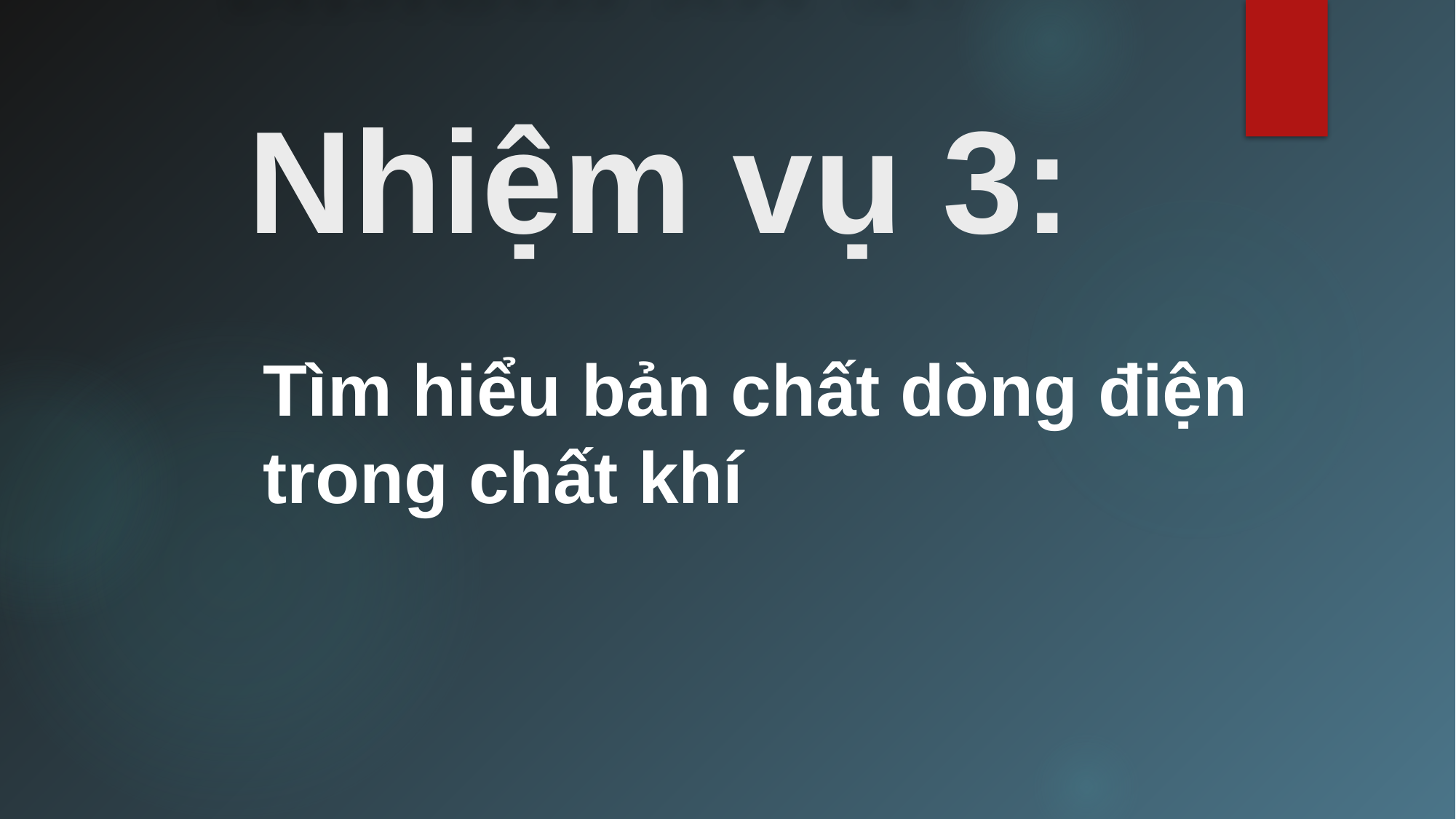

# Nhiệm vụ 3:
Tìm hiểu bản chất dòng điện trong chất khí